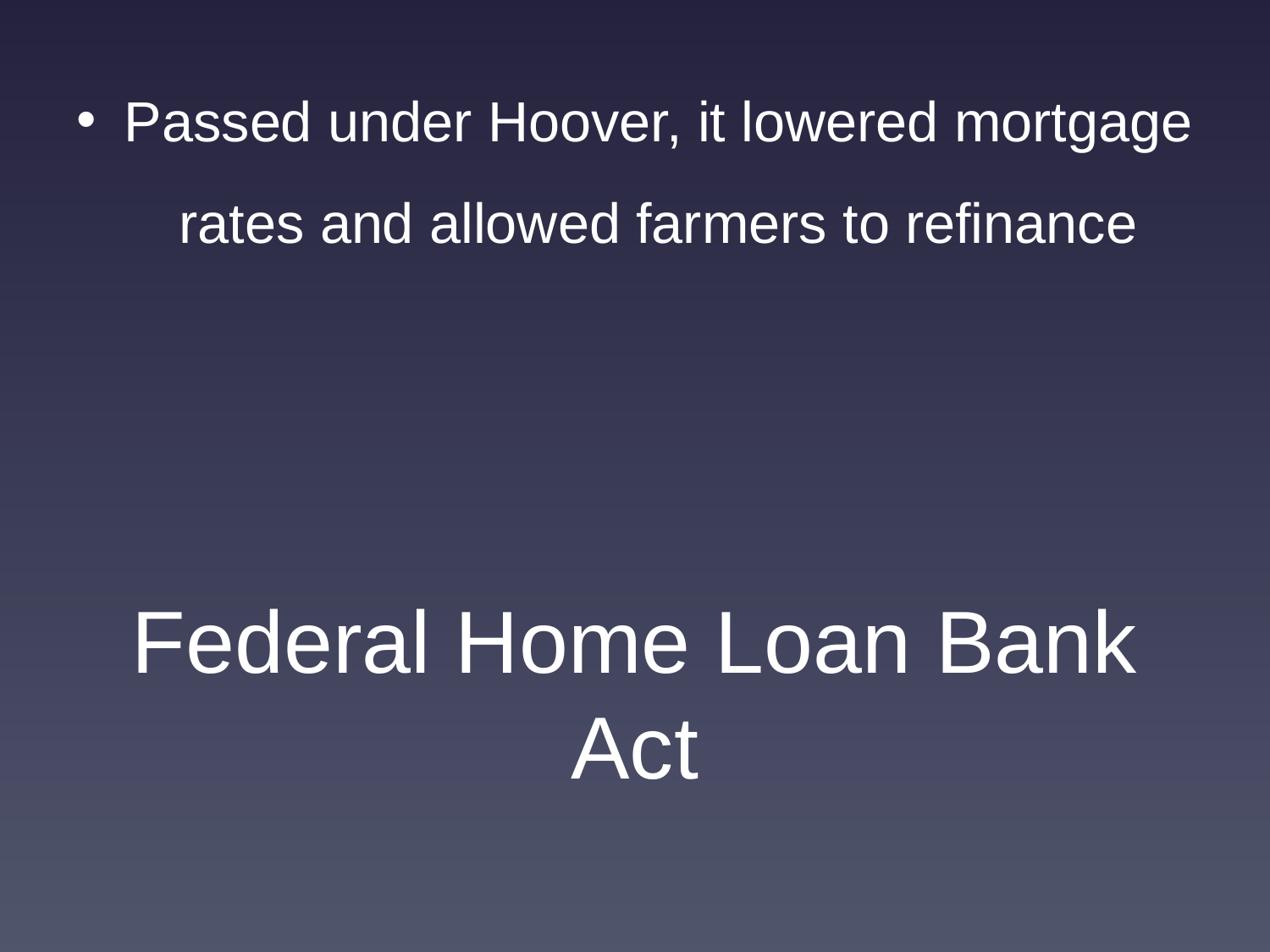

Passed under Hoover, it lowered mortgage rates and allowed farmers to refinance

# Federal Home Loan Bank Act